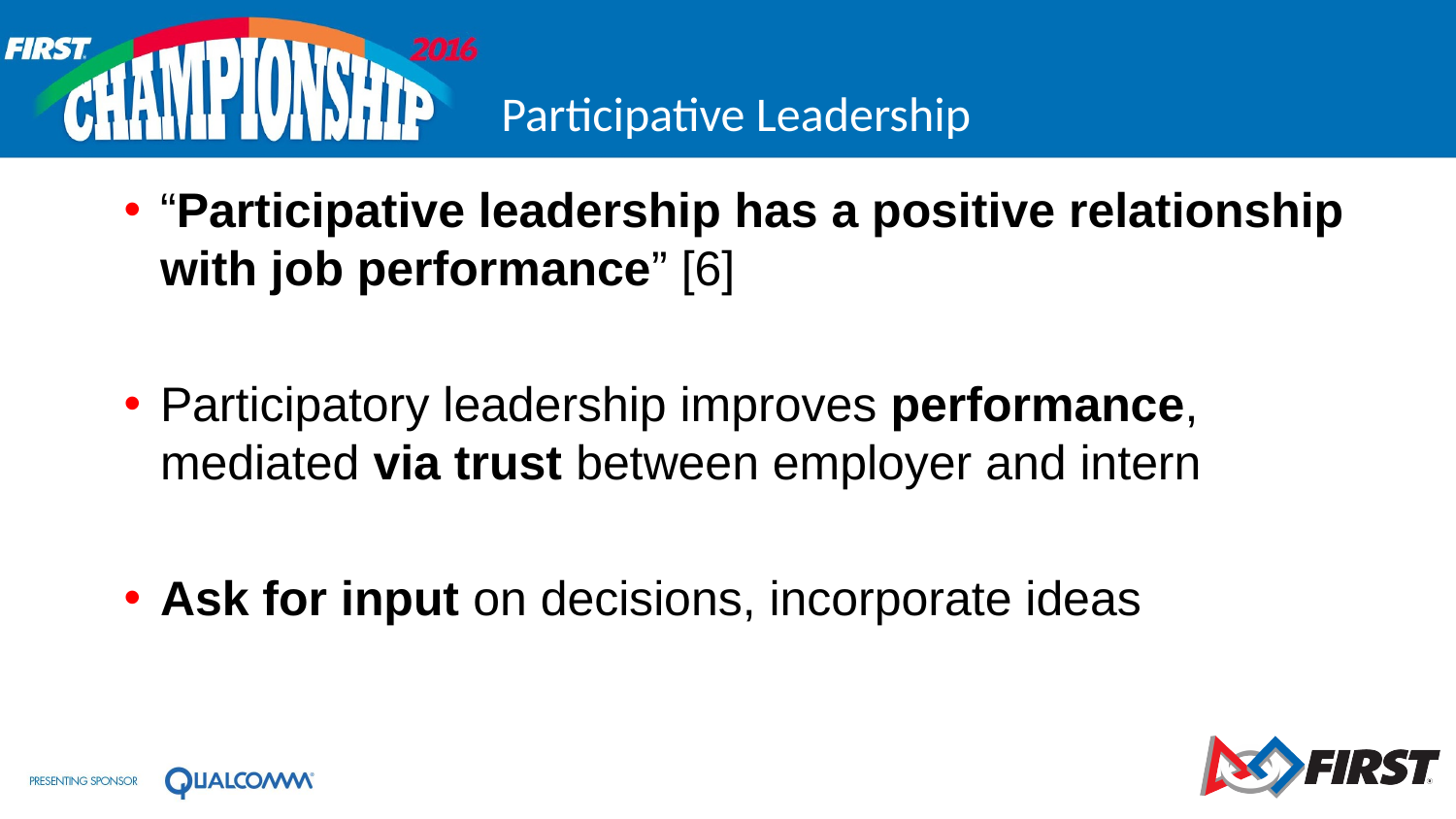

# Participative Leadership
“Participative leadership has a positive relationship with job performance” [6]

Participatory leadership improves performance, mediated via trust between employer and intern

Ask for input on decisions, incorporate ideas